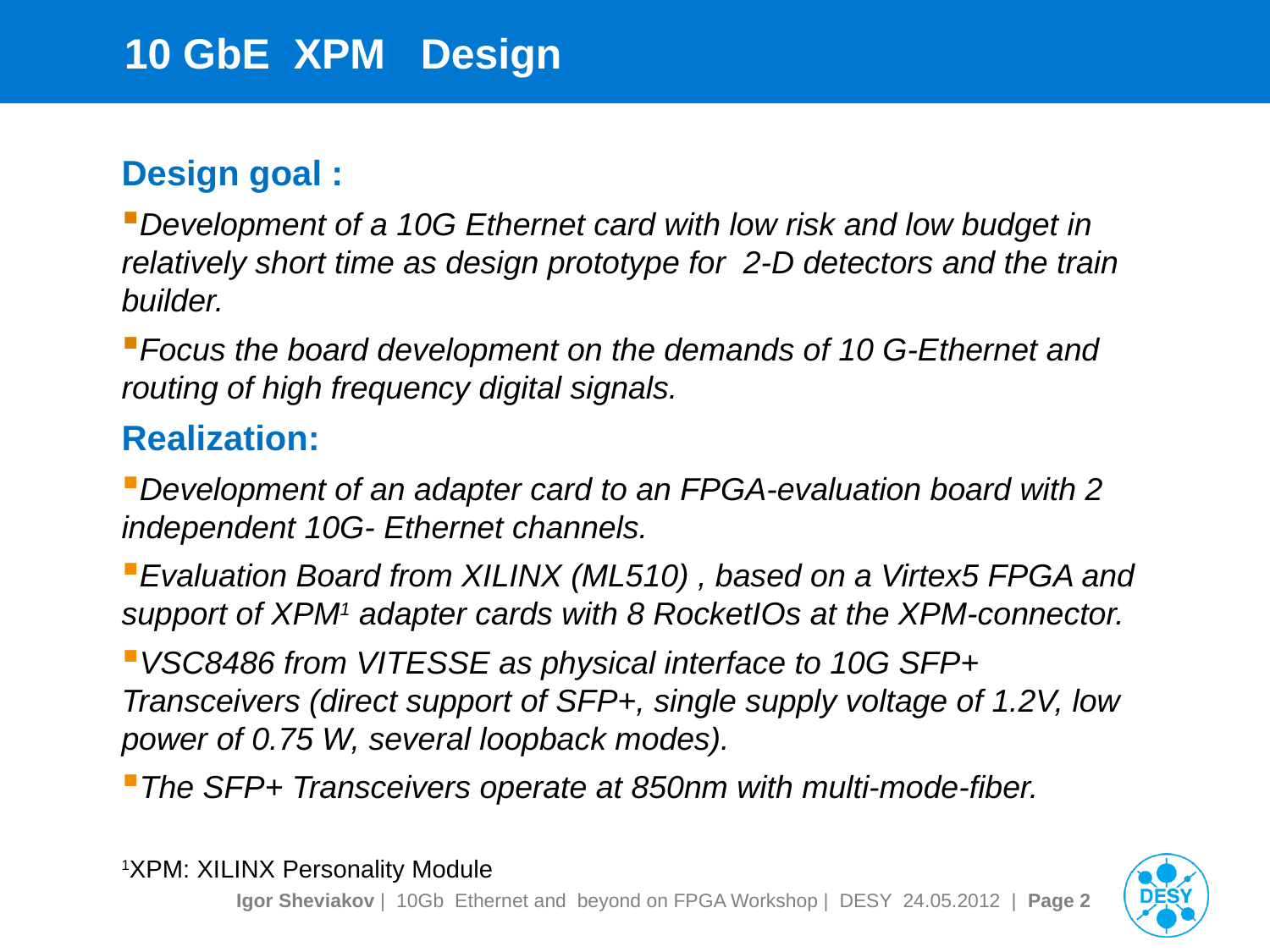

# 10 GbE  XPM   Design
Design goal :
Development of a 10G Ethernet card with low risk and low budget in relatively short time as design prototype for  2-D detectors and the train builder.
Focus the board development on the demands of 10 G-Ethernet and routing of high frequency digital signals.
Realization:
Development of an adapter card to an FPGA-evaluation board with 2 independent 10G- Ethernet channels.
Evaluation Board from XILINX (ML510) , based on a Virtex5 FPGA and support of XPM1 adapter cards with 8 RocketIOs at the XPM-connector.
VSC8486 from VITESSE as physical interface to 10G SFP+ Transceivers (direct support of SFP+, single supply voltage of 1.2V, low power of 0.75 W, several loopback modes).
The SFP+ Transceivers operate at 850nm with multi-mode-fiber.

1XPM: XILINX Personality Module